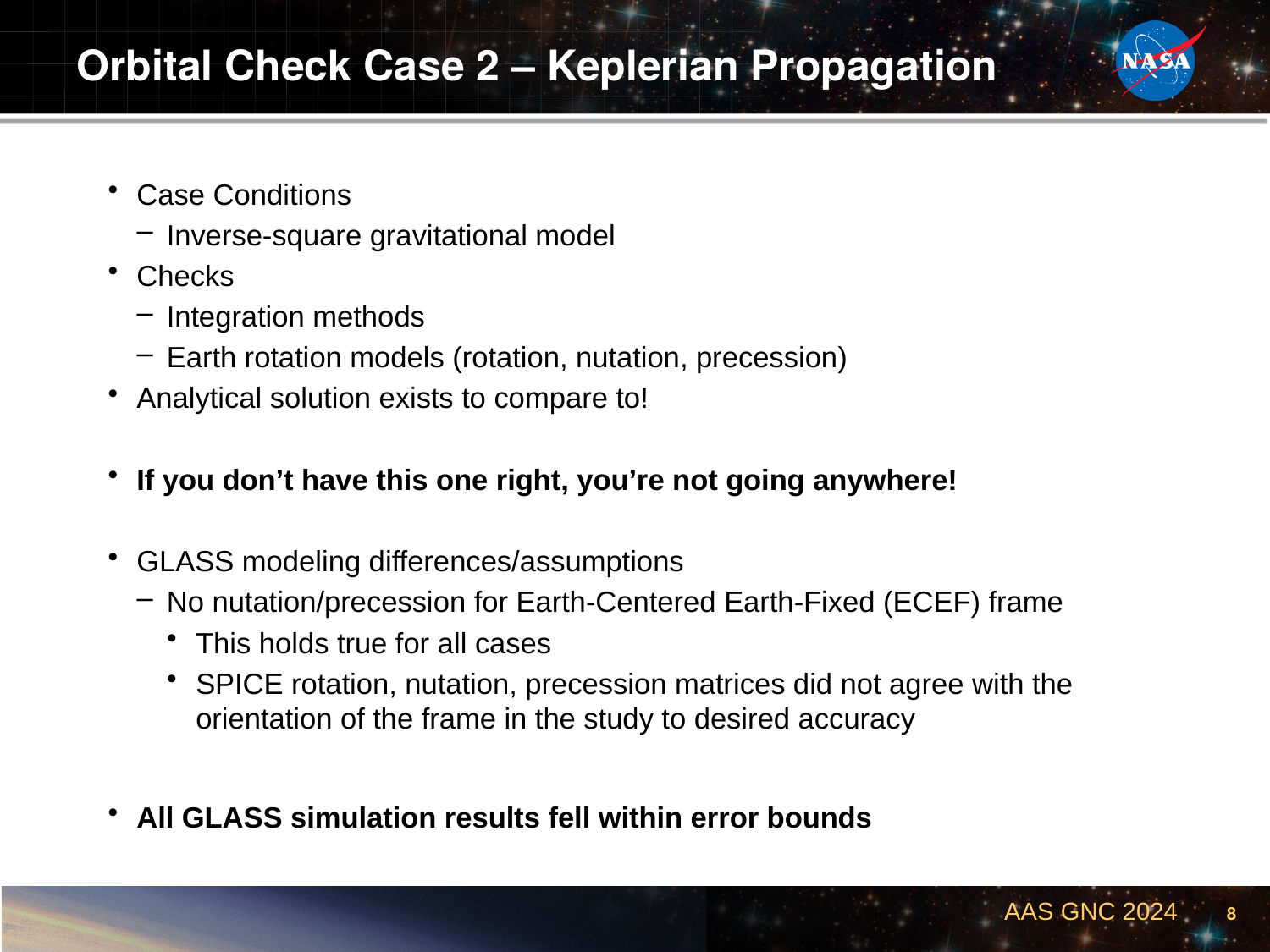

# Orbital Check Case 2 – Keplerian Propagation
Case Conditions
Inverse-square gravitational model
Checks
Integration methods
Earth rotation models (rotation, nutation, precession)
Analytical solution exists to compare to!

If you don’t have this one right, you’re not going anywhere!

GLASS modeling differences/assumptions
No nutation/precession for Earth-Centered Earth-Fixed (ECEF) frame
This holds true for all cases
SPICE rotation, nutation, precession matrices did not agree with the orientation of the frame in the study to desired accuracy

All GLASS simulation results fell within error bounds
8